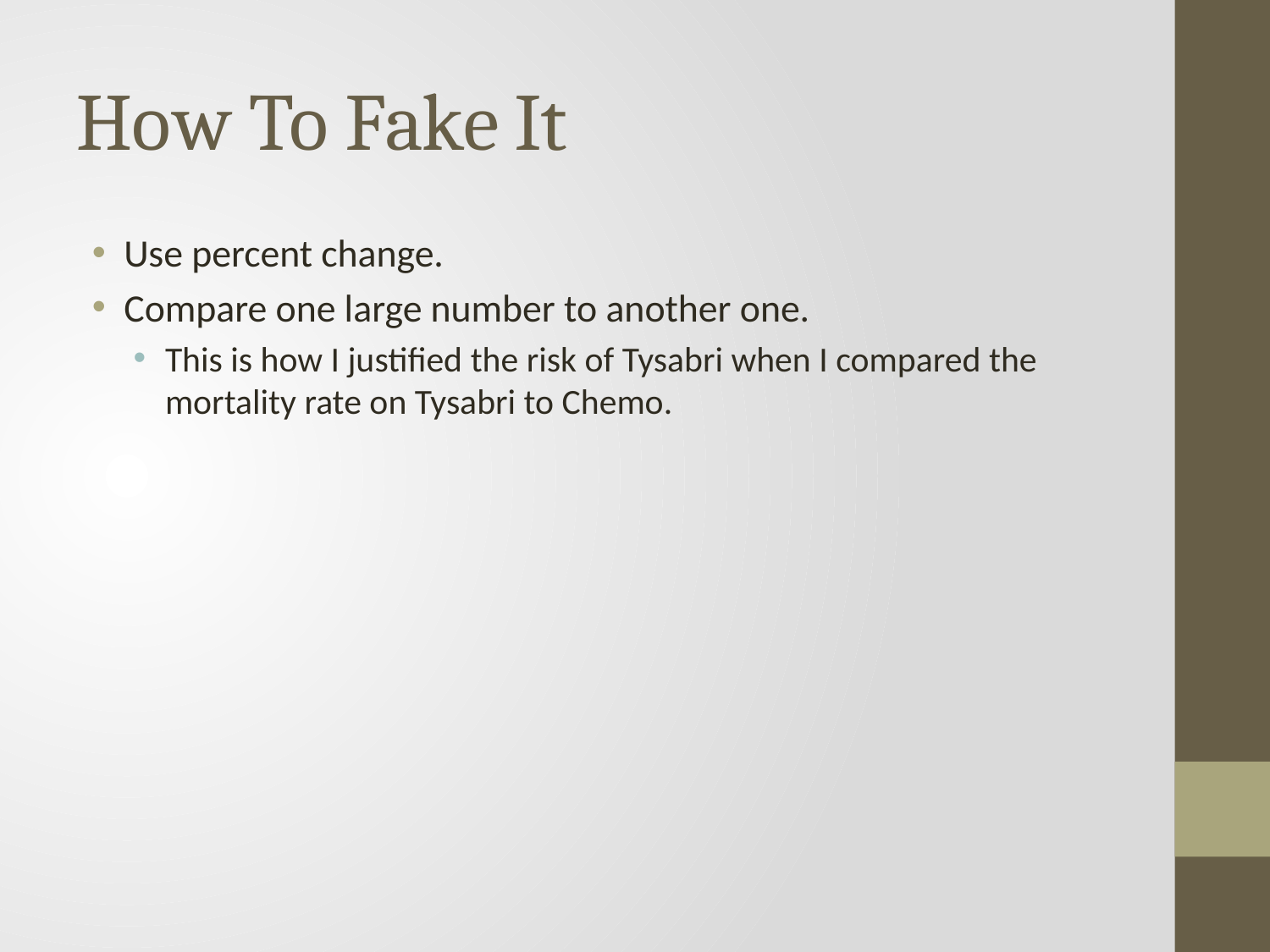

# How To Fake It
Use percent change.
Compare one large number to another one.
This is how I justified the risk of Tysabri when I compared the mortality rate on Tysabri to Chemo.